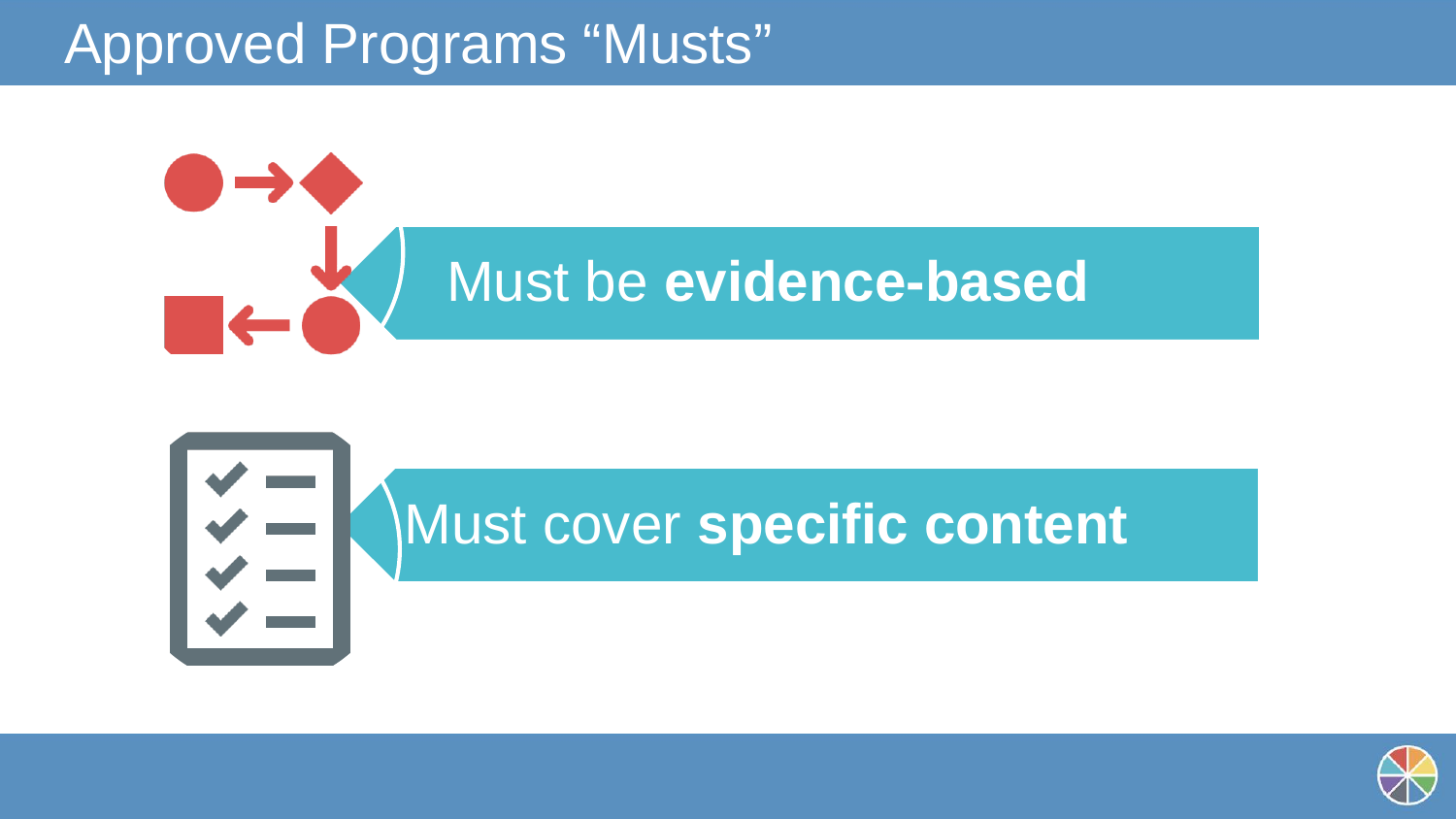

Approved Programs “Musts”
Must be evidence-based
Must cover specific content